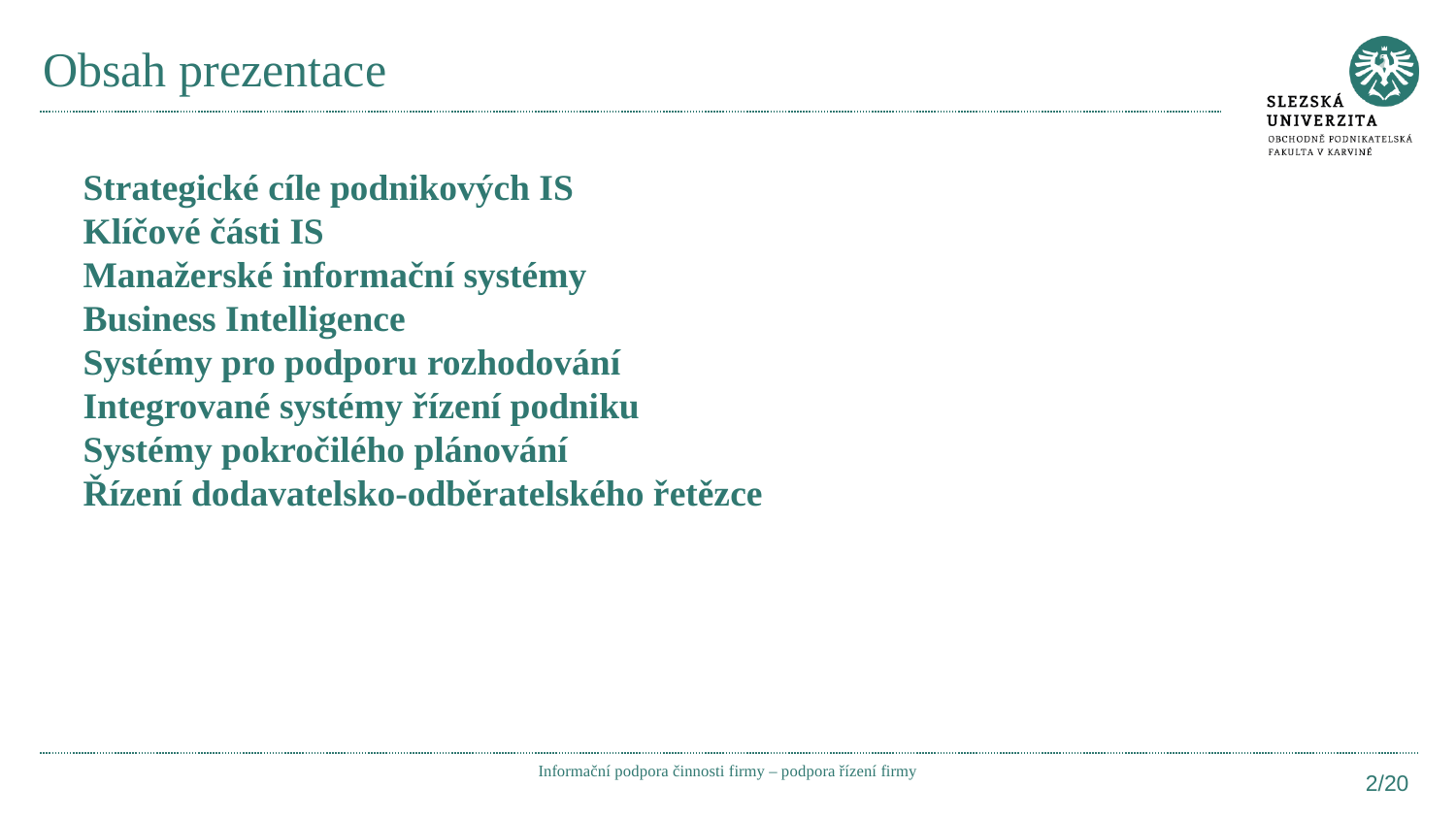

# Obsah prezentace
Strategické cíle podnikových IS
Klíčové části IS
Manažerské informační systémy
Business Intelligence
Systémy pro podporu rozhodování
Integrované systémy řízení podniku
Systémy pokročilého plánování
Řízení dodavatelsko-odběratelského řetězce

Informační podpora činnosti firmy – podpora řízení firmy
2/20